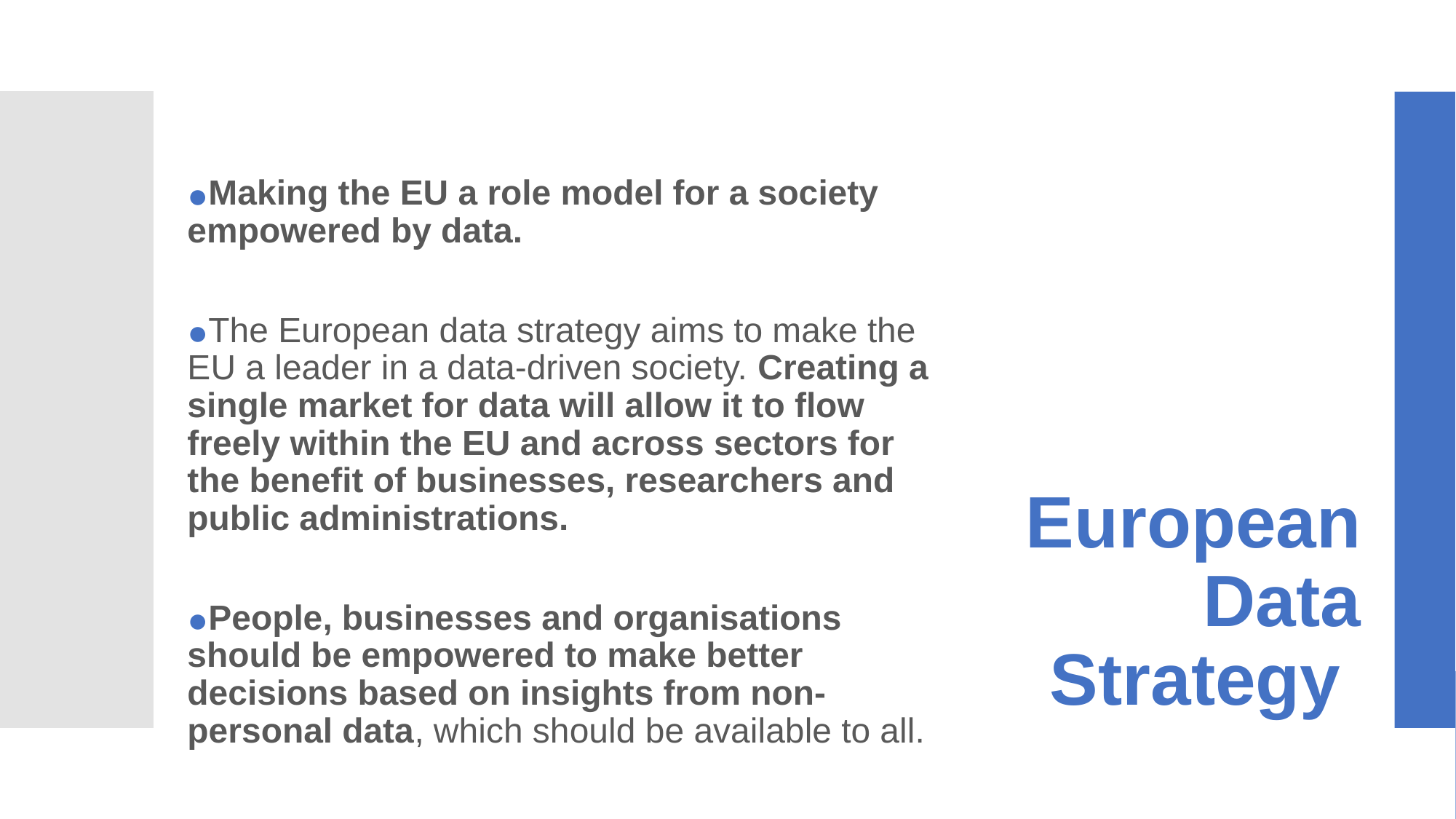

Making the EU a role model for a society empowered by data.

The European data strategy aims to make the EU a leader in a data-driven society. Creating a single market for data will allow it to flow freely within the EU and across sectors for the benefit of businesses, researchers and public administrations.

People, businesses and organisations should be empowered to make better decisions based on insights from non-personal data, which should be available to all.

European Data Strategy